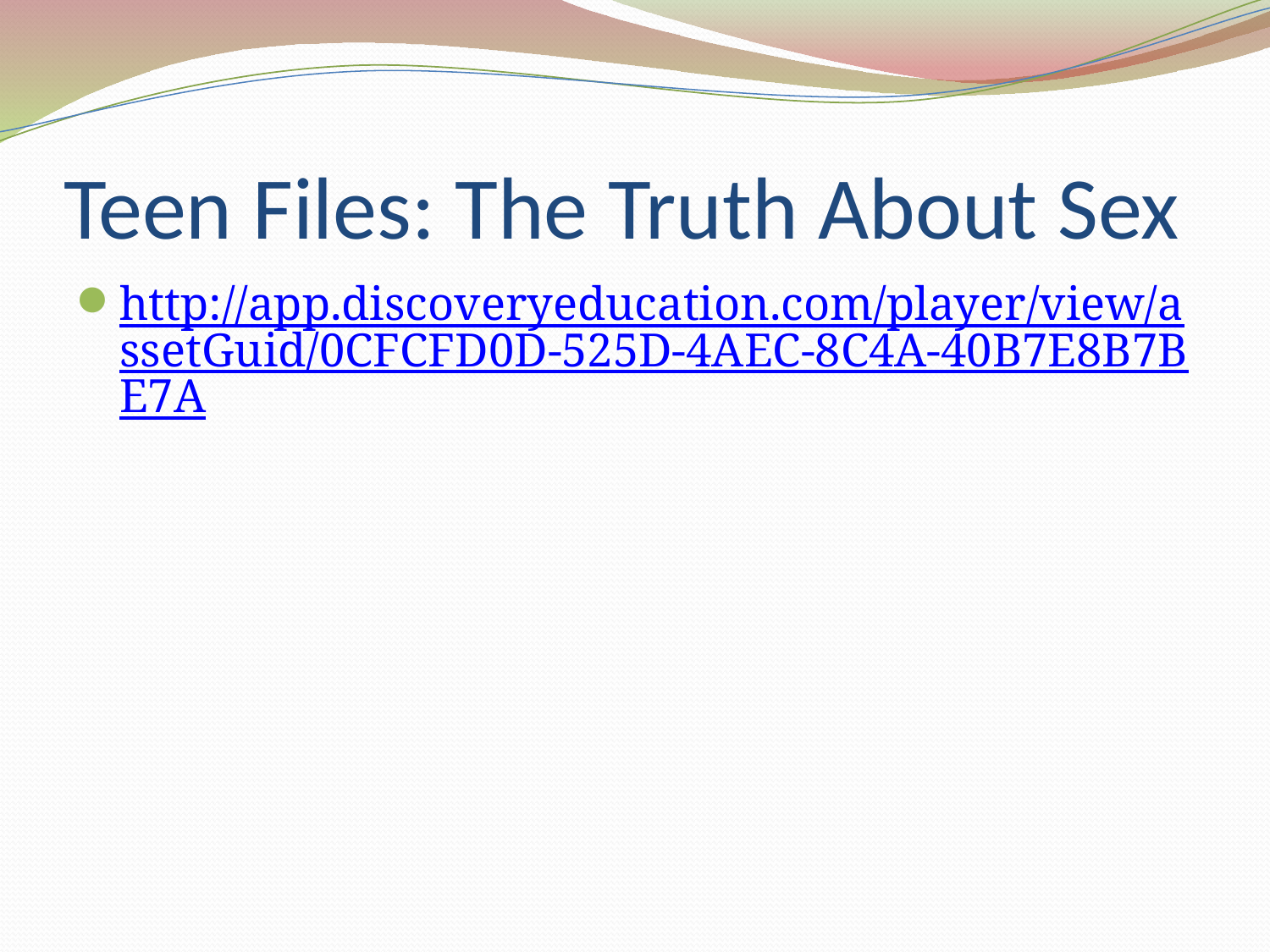

# Teen Files: The Truth About Sex
http://app.discoveryeducation.com/player/view/assetGuid/0CFCFD0D-525D-4AEC-8C4A-40B7E8B7BE7A